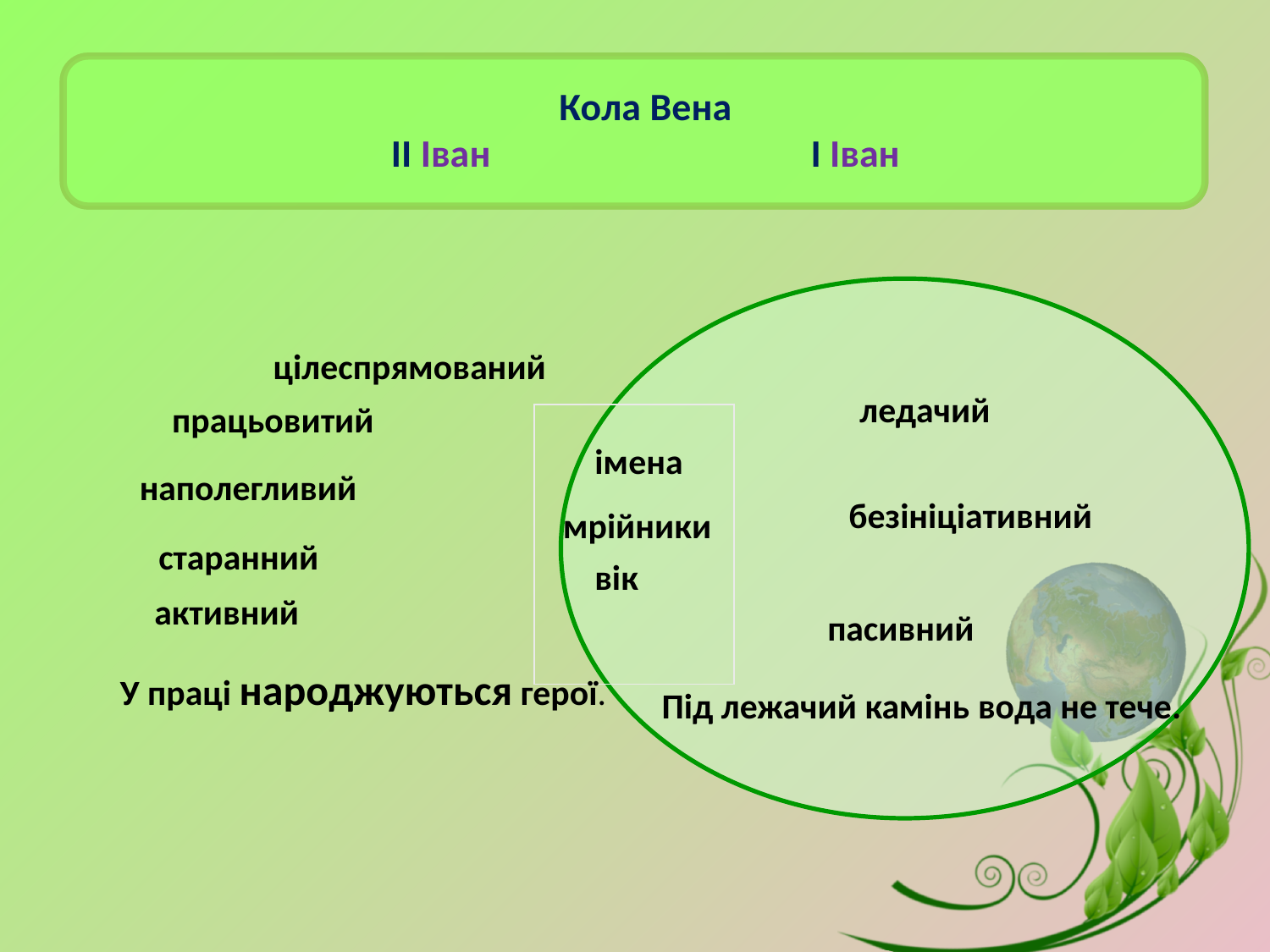

# Кола Вена ІІ Іван                                    І Іван

цілеспрямований
ледачий
працьовитий
імена

наполегливий
безініціативний
мрійники
старанний
вік
активний
пасивний

У праці народжуються герої.
Під лежачий камінь вода не тече.